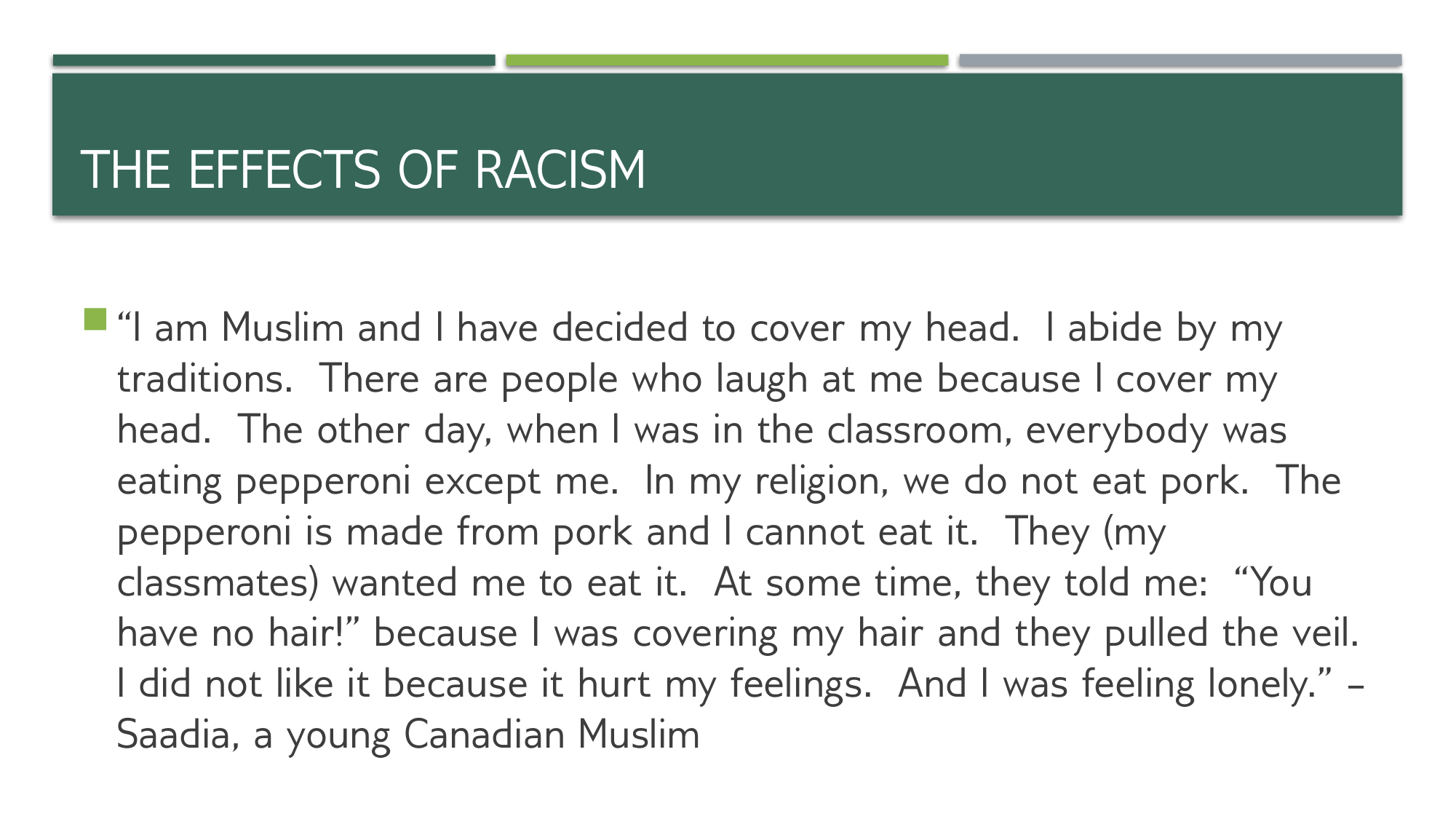

# The effects of racism
“I am Muslim and I have decided to cover my head.  I abide by my traditions.  There are people who laugh at me because I cover my head.  The other day, when I was in the classroom, everybody was eating pepperoni except me.  In my religion, we do not eat pork.  The pepperoni is made from pork and I cannot eat it.  They (my classmates) wanted me to eat it.  At some time, they told me:  “You have no hair!” because I was covering my hair and they pulled the veil.  I did not like it because it hurt my feelings.  And I was feeling lonely.” – Saadia, a young Canadian Muslim